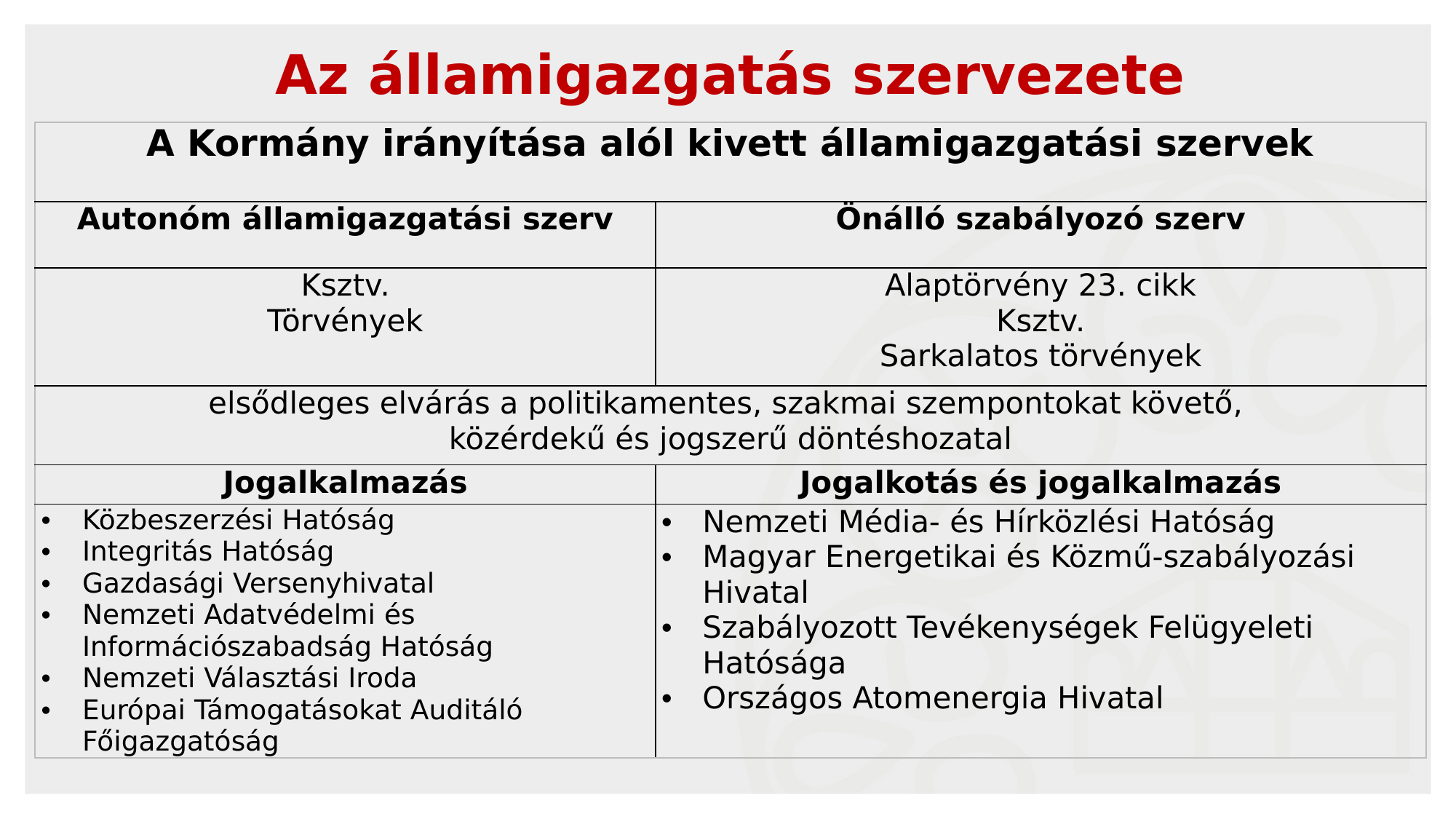

Az államigazgatás szervezete

| A Kormány irányítása alól kivett államigazgatási szervek |  |
| --- | --- |
| Autonóm államigazgatási szerv | Önálló szabályozó szerv |
| Ksztv. Törvények | Alaptörvény 23. cikk Ksztv. Sarkalatos törvények |
| elsődleges elvárás a politikamentes, szakmai szempontokat követő, közérdekű és jogszerű döntéshozatal |  |
| Jogalkalmazás | Jogalkotás és jogalkalmazás |
| Közbeszerzési Hatóság Integritás Hatóság Gazdasági Versenyhivatal Nemzeti Adatvédelmi és Információszabadság Hatóság Nemzeti Választási Iroda Európai Támogatásokat Auditáló Főigazgatóság | Nemzeti Média- és Hírközlési Hatóság Magyar Energetikai és Közmű-szabályozási Hivatal Szabályozott Tevékenységek Felügyeleti Hatósága Országos Atomenergia Hivatal |